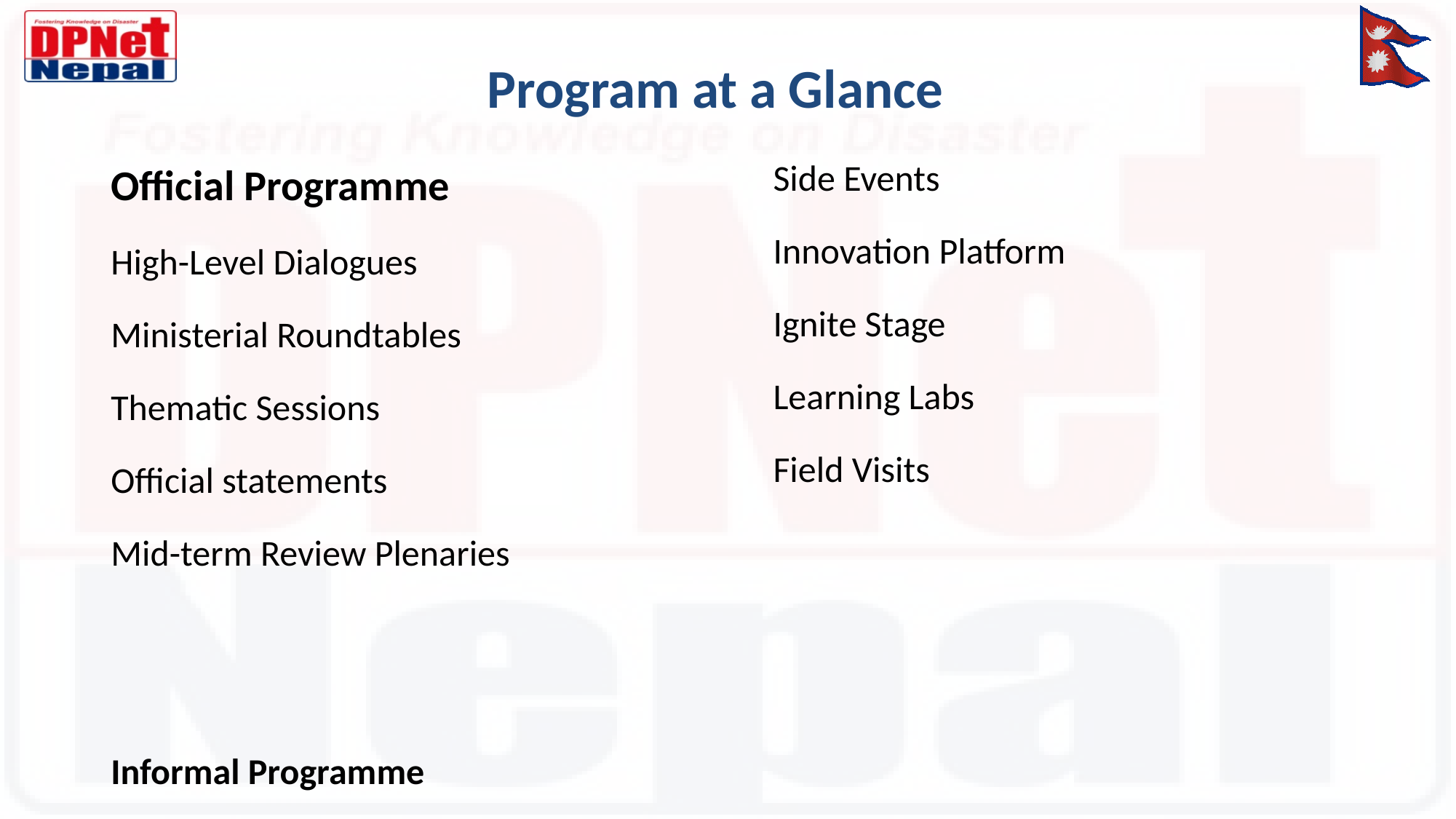

# Program at a Glance
Official Programme
High-Level Dialogues
Ministerial Roundtables
Thematic Sessions
Official statements
Mid-term Review Plenaries

Informal Programme
Side Events
Innovation Platform
Ignite Stage
Learning Labs
Field Visits